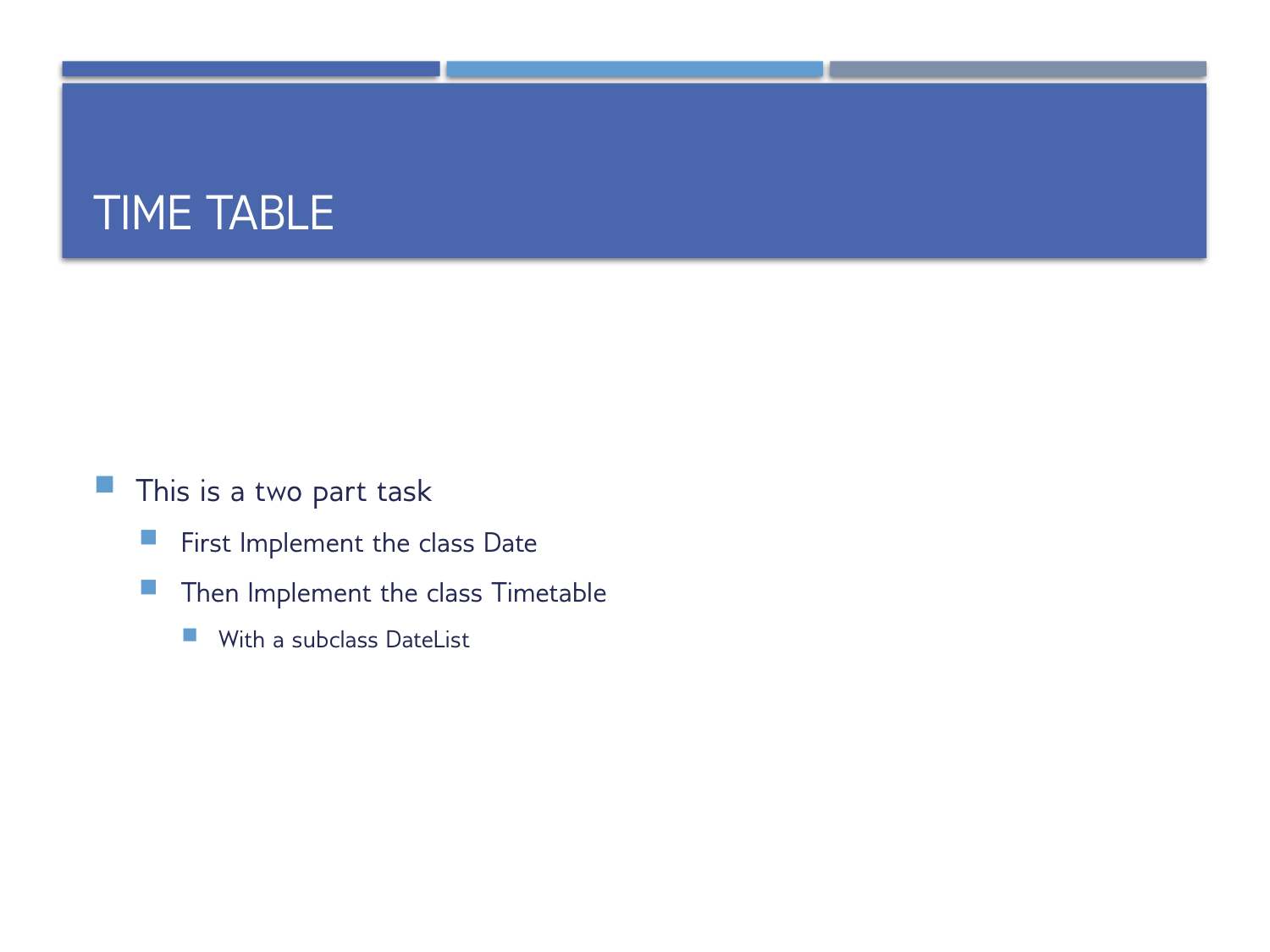

# Time Table
This is a two part task
First Implement the class Date
Then Implement the class Timetable
With a subclass DateList